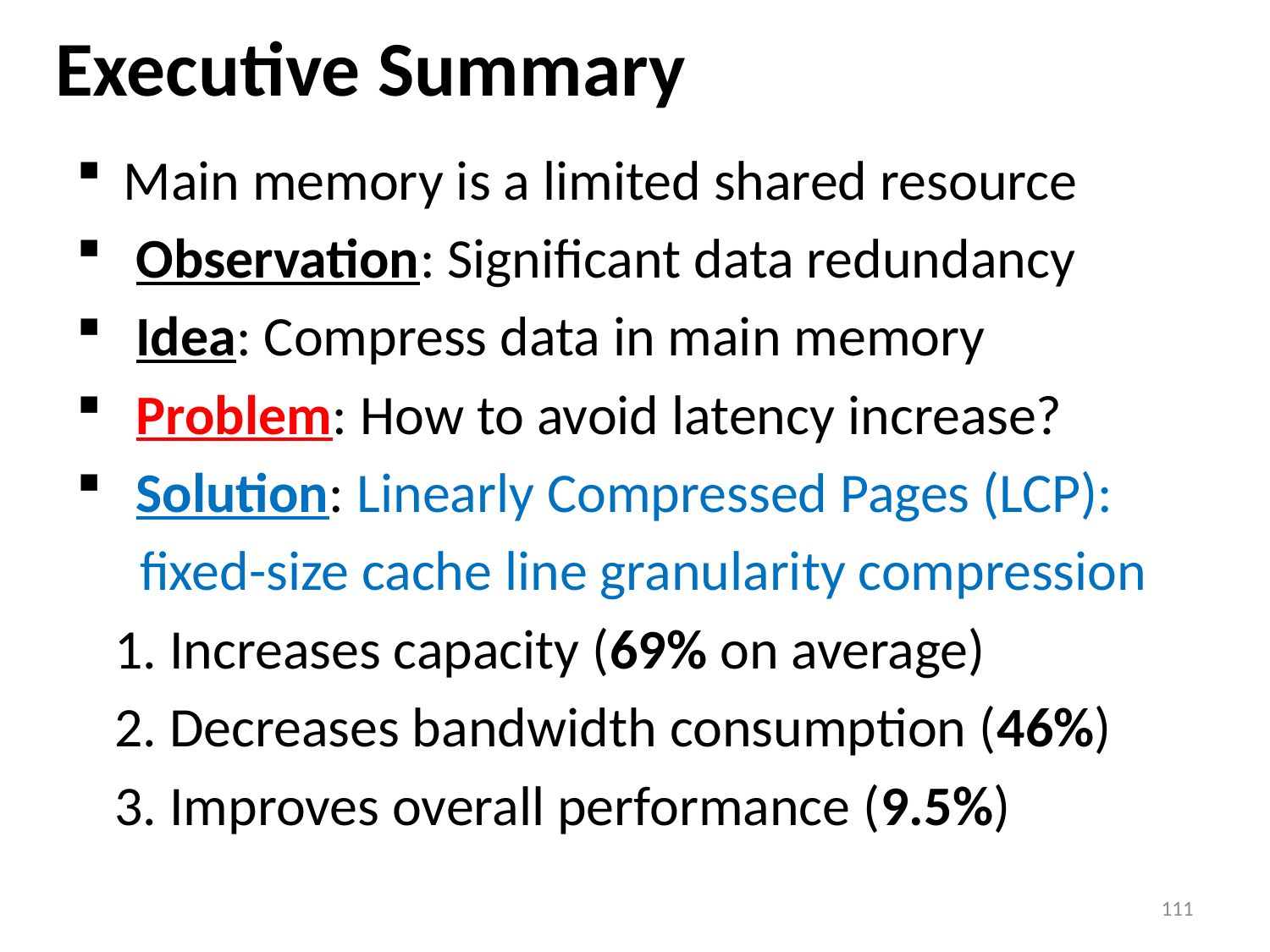

# Executive Summary
Main memory is a limited shared resource
 Observation: Significant data redundancy
 Idea: Compress data in main memory
 Problem: How to avoid latency increase?
 Solution: Linearly Compressed Pages (LCP):
     fixed-size cache line granularity compression
   1. Increases capacity (69% on average)
   2. Decreases bandwidth consumption (46%)
   3. Improves overall performance (9.5%)

111